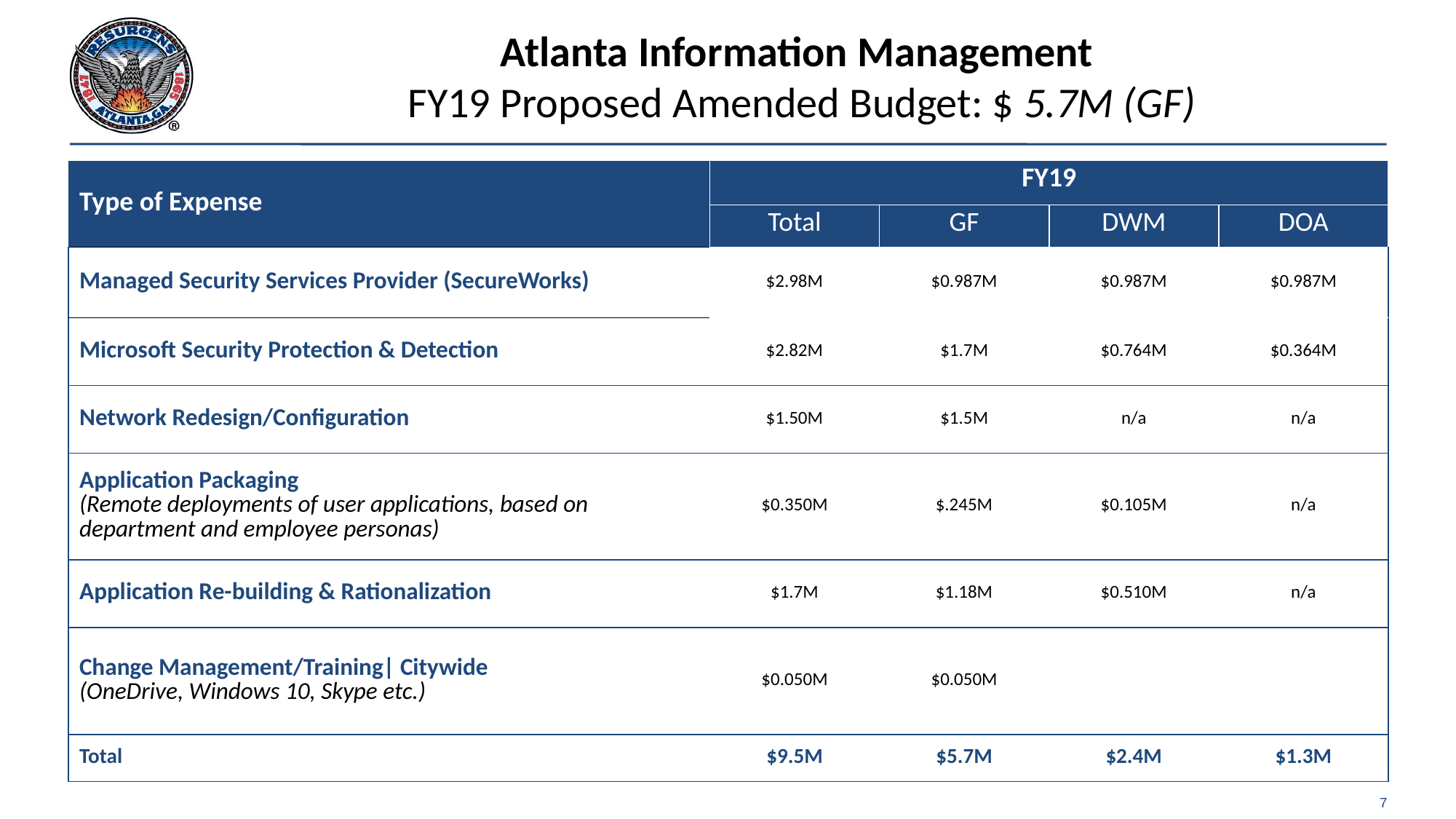

# Atlanta Information Management FY19 Proposed Amended Budget: $ 5.7M (GF)
| Type of Expense | FY19 |  |  |  |
| --- | --- | --- | --- | --- |
|  | Total | GF | DWM | DOA |
| Managed Security Services Provider (SecureWorks) | $2.98M | $0.987M | $0.987M | $0.987M |
| Microsoft Security Protection & Detection | $2.82M | $1.7M | $0.764M | $0.364M |
| Network Redesign/Configuration | $1.50M | $1.5M | n/a | n/a |
| Application Packaging (Remote deployments of user applications, based on department and employee personas) | $0.350M | $.245M | $0.105M | n/a |
| Application Re-building & Rationalization | $1.7M | $1.18M | $0.510M | n/a |
| Change Management/Training| Citywide (OneDrive, Windows 10, Skype etc.) | $0.050M | $0.050M |  |  |
| Total | $9.5M | $5.7M | $2.4M | $1.3M |